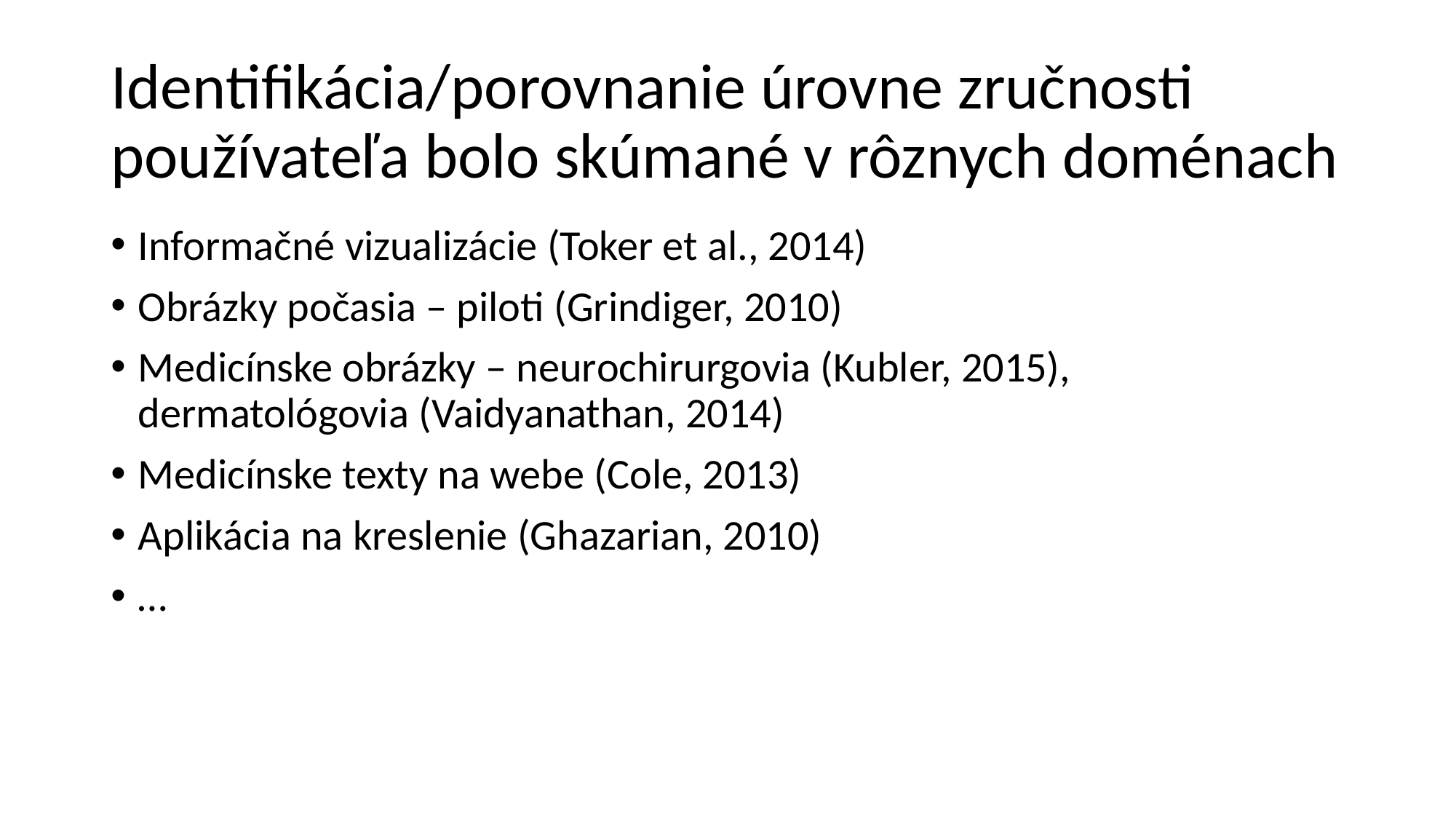

# Identifikácia/porovnanie úrovne zručnosti používateľa bolo skúmané v rôznych doménach
Informačné vizualizácie (Toker et al., 2014)
Obrázky počasia – piloti (Grindiger, 2010)
Medicínske obrázky – neurochirurgovia (Kubler, 2015), dermatológovia (Vaidyanathan, 2014)
Medicínske texty na webe (Cole, 2013)
Aplikácia na kreslenie (Ghazarian, 2010)
…